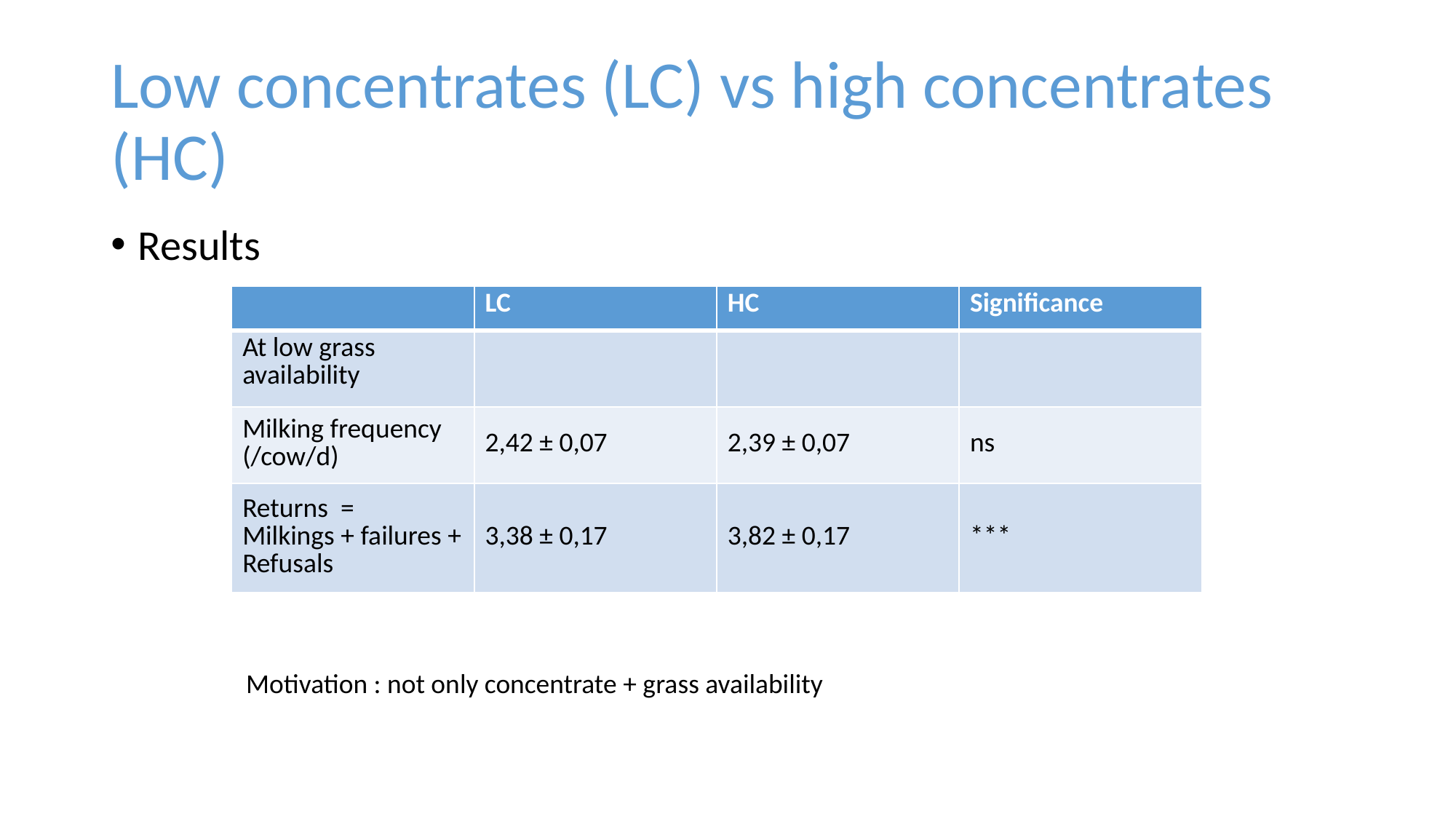

# Low concentrates (LC) vs high concentrates (HC)
Results
|  | LC | HC | Significance |
| --- | --- | --- | --- |
| At low grass availability |  |  |  |
| Milking frequency (/cow/d) | 2,42 ± 0,07 | 2,39 ± 0,07 | ns |
| Returns = Milkings + failures + Refusals | 3,38 ± 0,17 | 3,82 ± 0,17 | \*\*\* |
Motivation : not only concentrate + grass availability